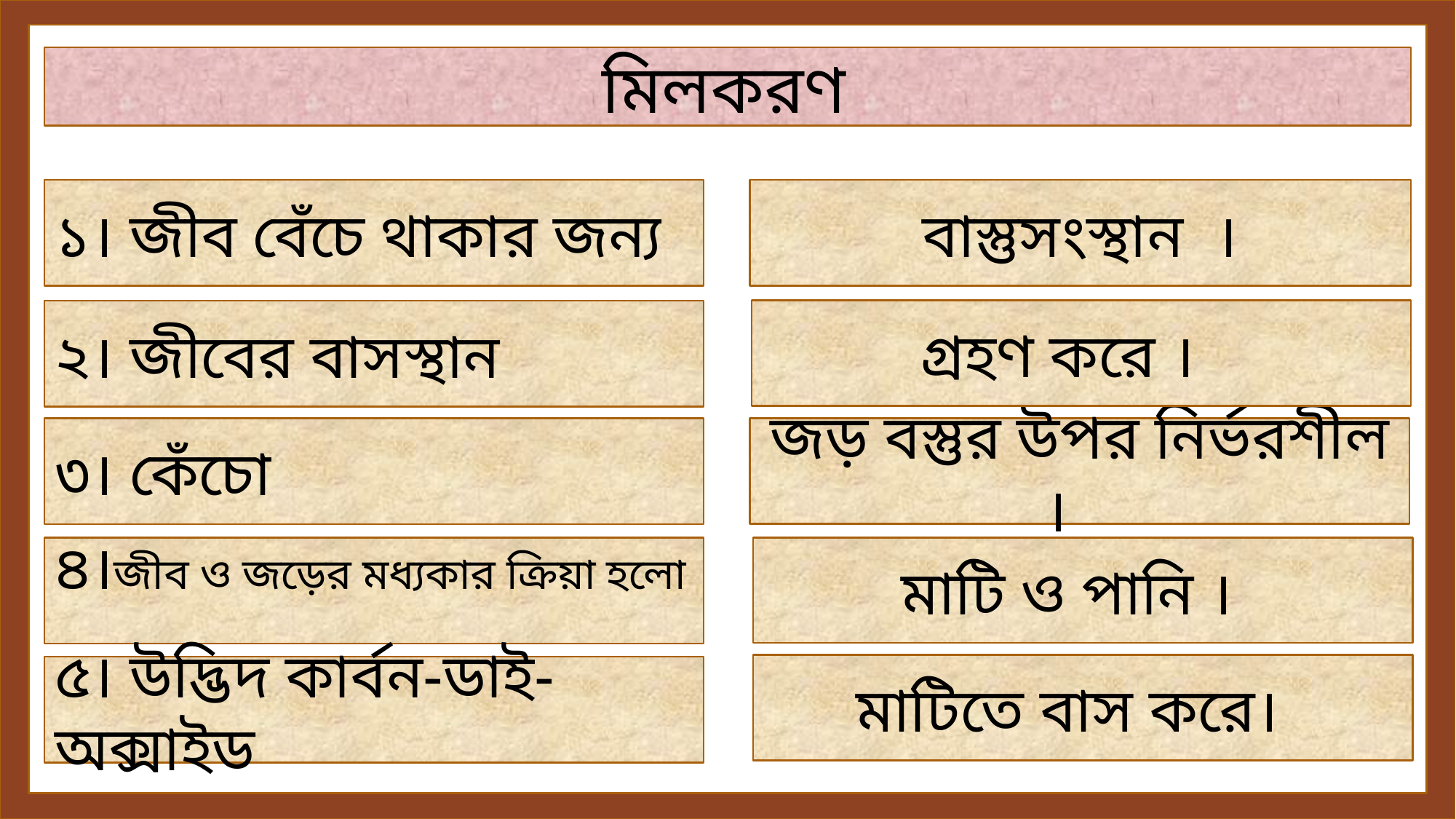

মিলকরণ
১। জীব বেঁচে থাকার জন্য
 বাস্তুসংস্থান  ।

গ্রহণ করে ।
২। জীবের বাসস্থান
৩। কেঁচো
জড় বস্তুর উপর নির্ভরশীল ।
৪।জীব ও জড়ের মধ্যকার ক্রিয়া হলো
মাটি ও পানি ।
মাটিতে বাস করে।
৫। উদ্ভিদ কার্বন-ডাই-অক্সাইড